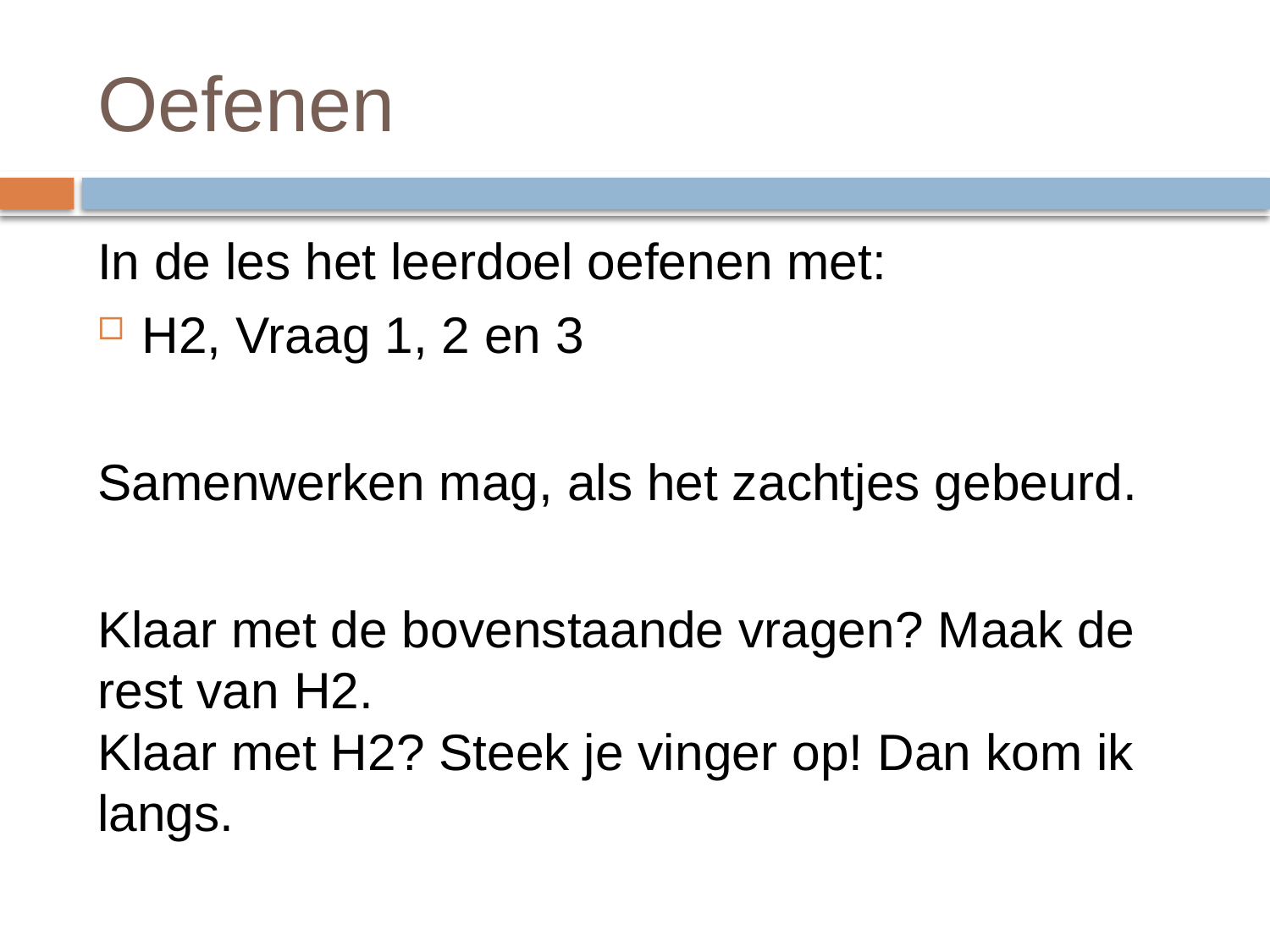

# Oefenen
In de les het leerdoel oefenen met:
H2, Vraag 1, 2 en 3

Samenwerken mag, als het zachtjes gebeurd.

Klaar met de bovenstaande vragen? Maak de rest van H2. 
Klaar met H2? Steek je vinger op! Dan kom ik langs.